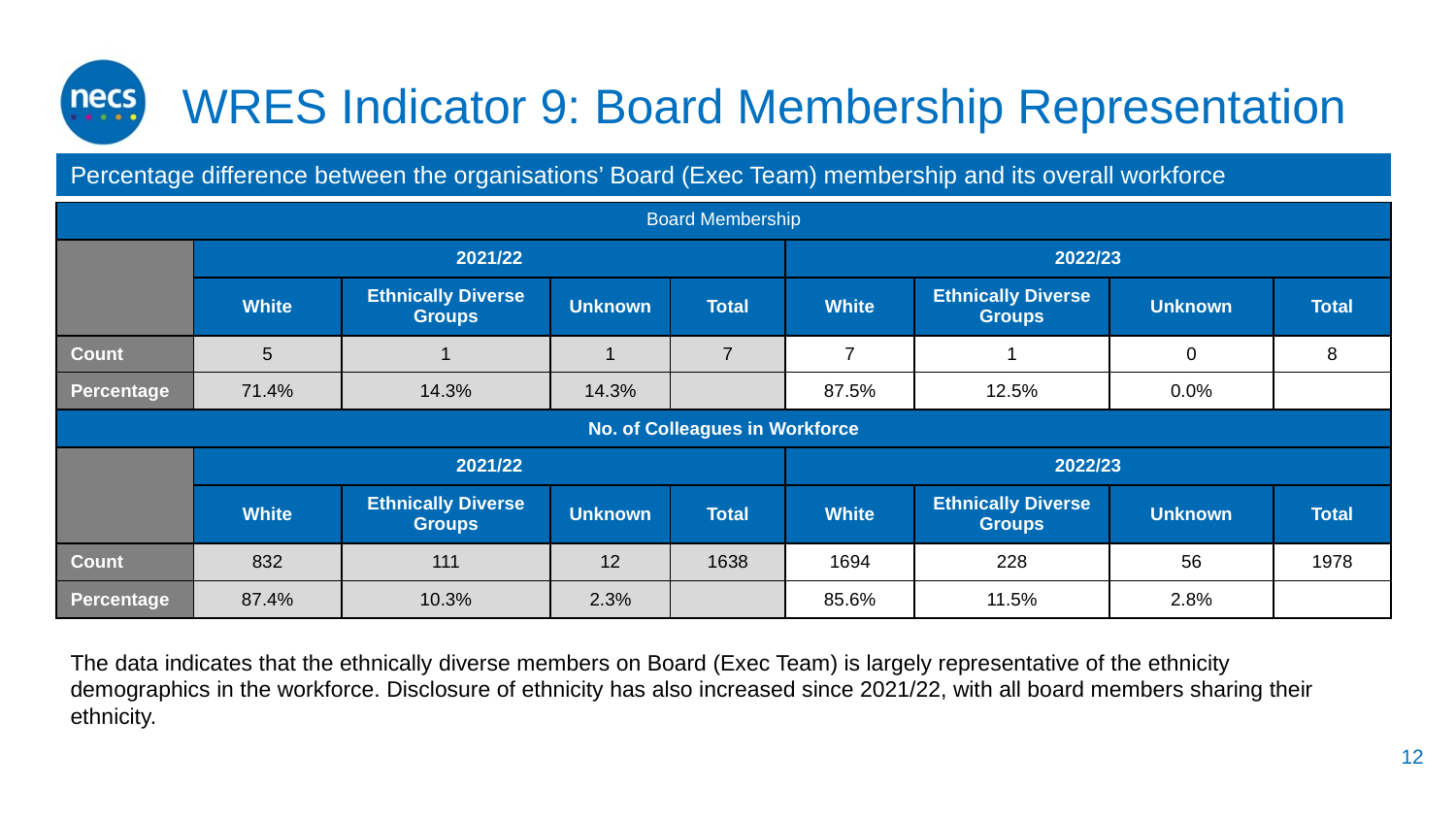

# WRES Indicator 9: Board Membership Representation
Percentage difference between the organisations’ Board (Exec Team) membership and its overall workforce
| Board Membership |  |  |  |  |  |  |  |  |
| --- | --- | --- | --- | --- | --- | --- | --- | --- |
|  | 2021/22 |  |  |  | 2022/23 |  |  |  |
|  | White | Ethnically Diverse Groups | Unknown | Total | White | Ethnically Diverse Groups | Unknown | Total |
| Count | 5 | 1 | 1 | 7 | 7 | 1 | 0 | 8 |
| Percentage | 71.4% | 14.3% | 14.3% |  | 87.5% | 12.5% | 0.0% |  |
| No. of Colleagues in Workforce |  | Board Membership |  |  |  | Board Membership |  |  |
|  | 2021/22 |  |  |  | 2022/23 |  |  |  |
|  | White | Ethnically Diverse Groups | Unknown | Total | White | Ethnically Diverse Groups | Unknown | Total |
| Count | 832 | 111 | 12 | 1638 | 1694 | 228 | 56 | 1978 |
| Percentage | 87.4% | 10.3% | 2.3% |  | 85.6% | 11.5% | 2.8% |  |
The data indicates that the ethnically diverse members on Board (Exec Team) is largely representative of the ethnicity demographics in the workforce. Disclosure of ethnicity has also increased since 2021/22, with all board members sharing their ethnicity.